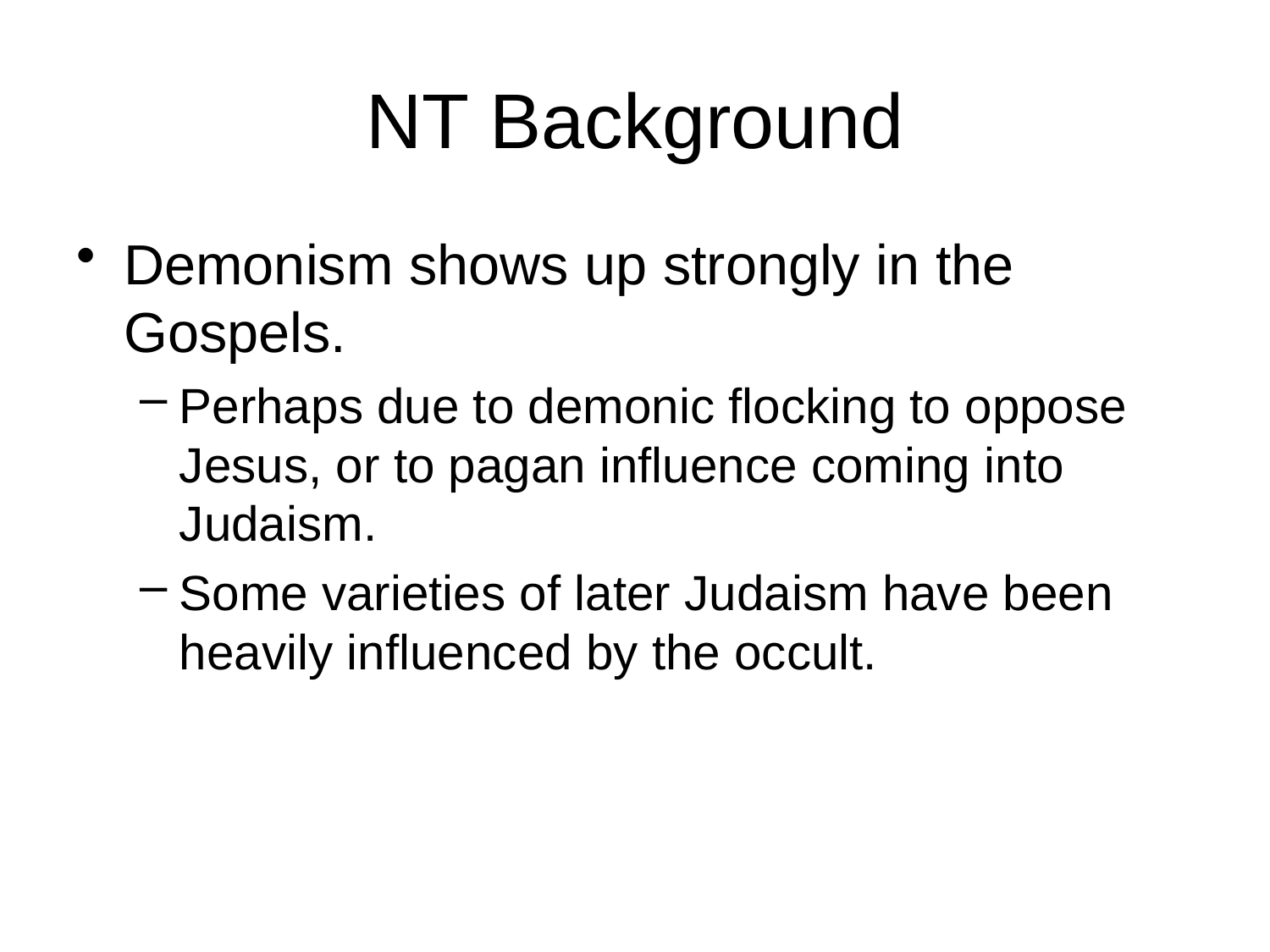

# NT Background
Demonism shows up strongly in the Gospels.
Perhaps due to demonic flocking to oppose Jesus, or to pagan influence coming into Judaism.
Some varieties of later Judaism have been heavily influenced by the occult.